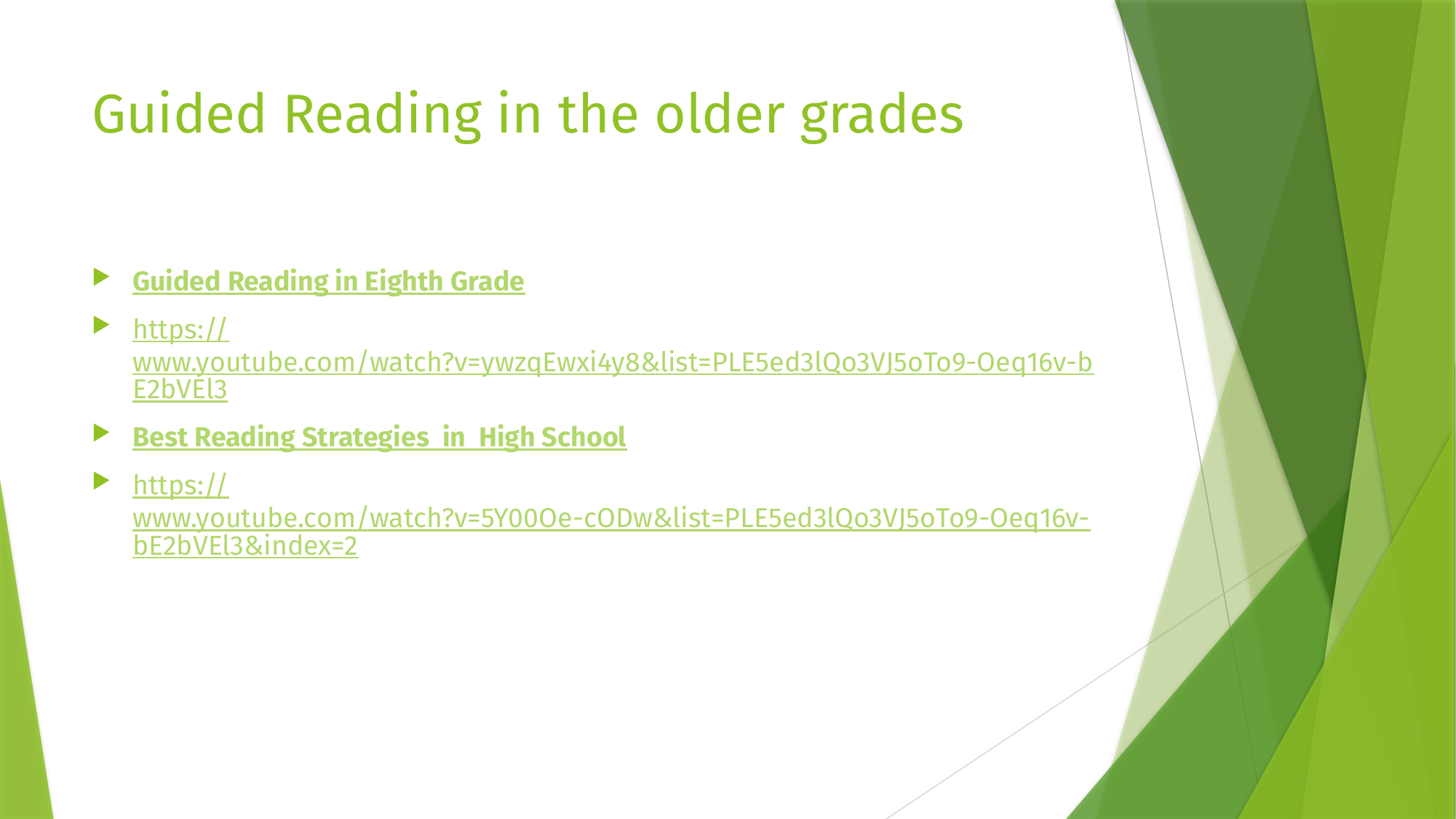

# Guided Reading in the older grades
Guided Reading in Eighth Grade
https://www.youtube.com/watch?v=ywzqEwxi4y8&list=PLE5ed3lQo3VJ5oTo9-Oeq16v-bE2bVEl3
Best Reading Strategies  in  High School
https://www.youtube.com/watch?v=5Y00Oe-cODw&list=PLE5ed3lQo3VJ5oTo9-Oeq16v-bE2bVEl3&index=2